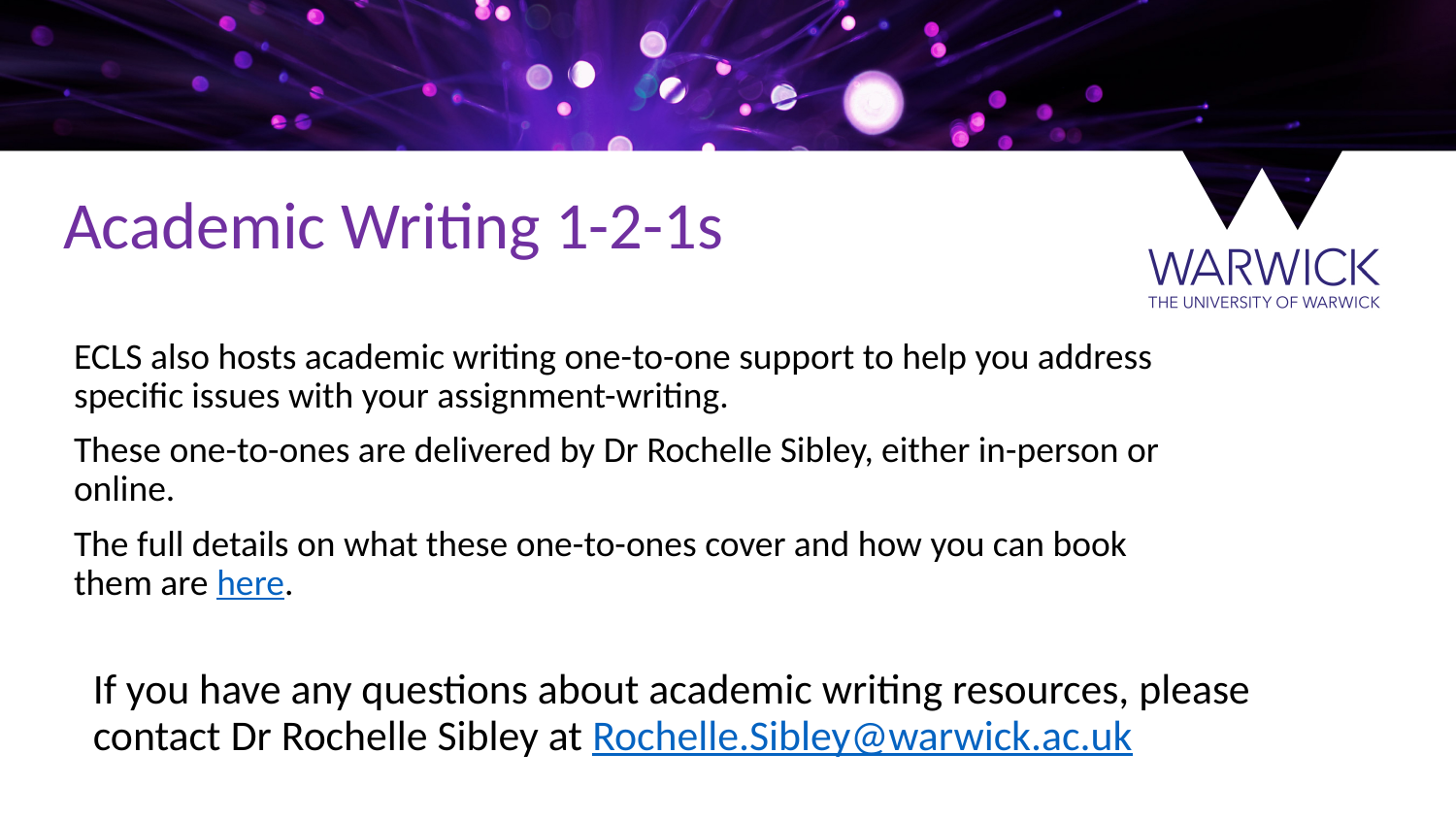

Academic Writing 1-2-1s
ECLS also hosts academic writing one-to-one support to help you address specific issues with your assignment-writing.
These one-to-ones are delivered by Dr Rochelle Sibley, either in-person or online.
The full details on what these one-to-ones cover and how you can book them are here.
If you have any questions about academic writing resources, please contact Dr Rochelle Sibley at Rochelle.Sibley@warwick.ac.uk